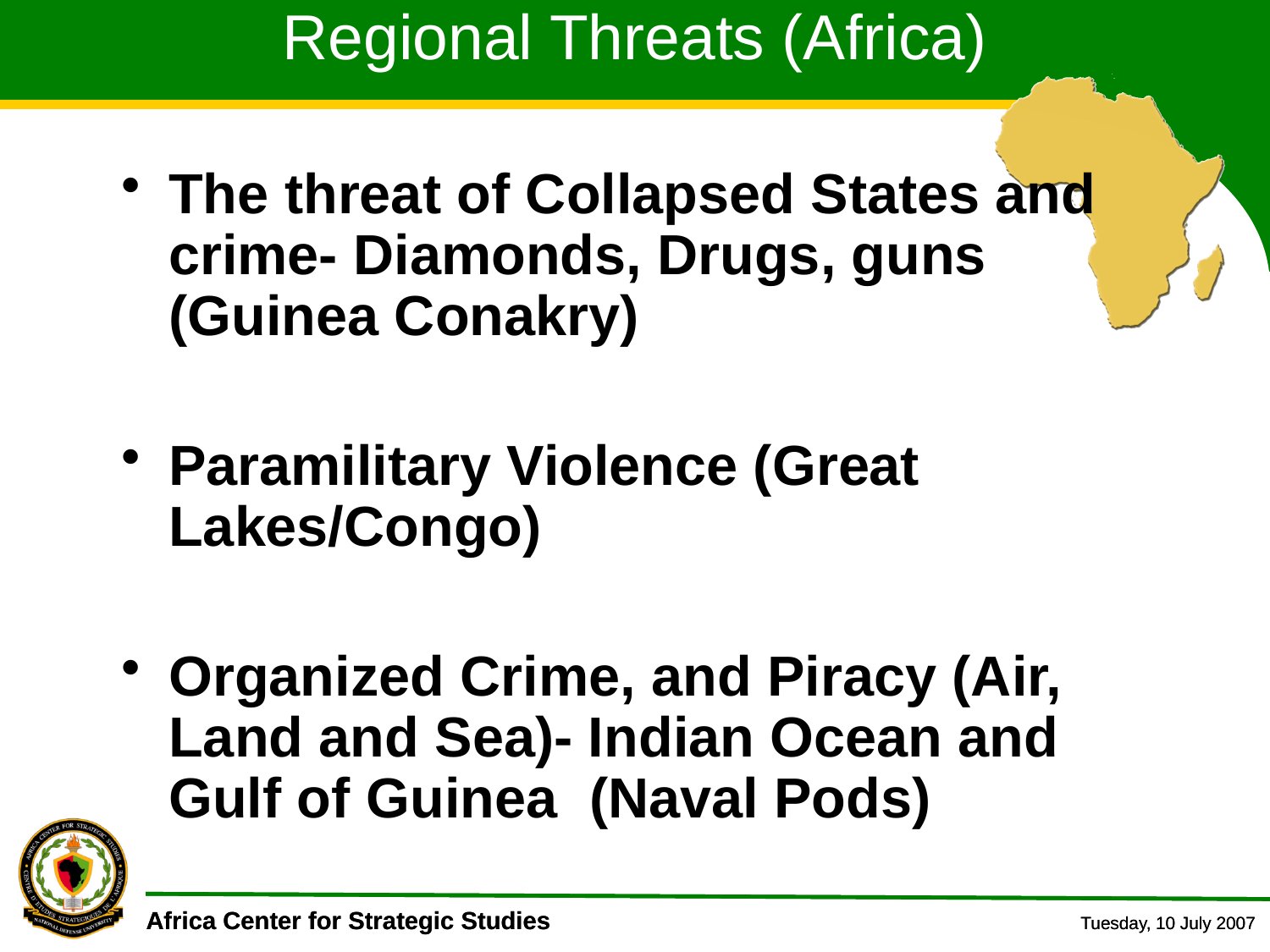

Regional Threats (Africa)
The threat of Collapsed States and crime- Diamonds, Drugs, guns (Guinea Conakry)

Paramilitary Violence (Great Lakes/Congo)

Organized Crime, and Piracy (Air, Land and Sea)- Indian Ocean and Gulf of Guinea  (Naval Pods)